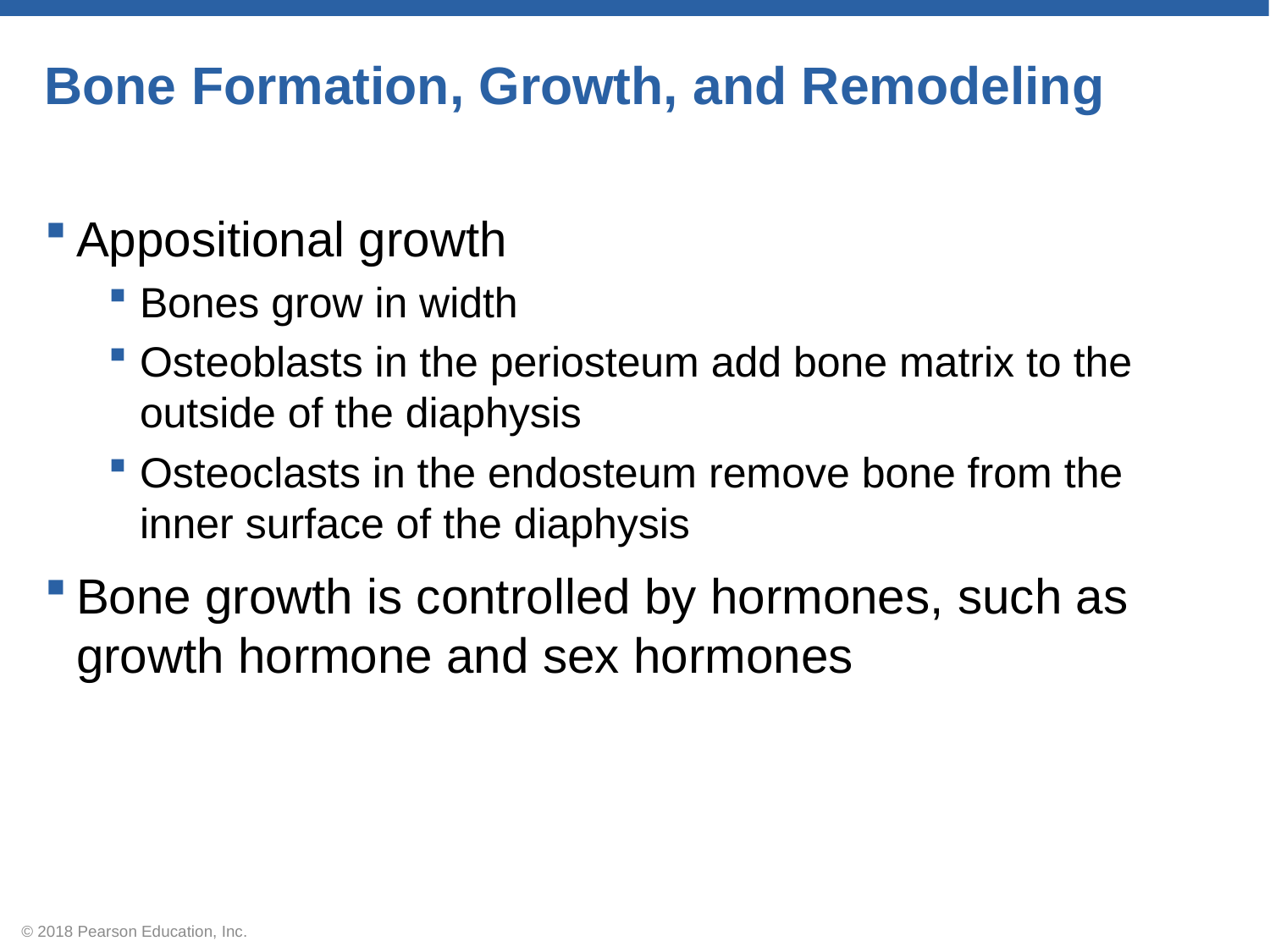

# Bone Formation, Growth, and Remodeling
Appositional growth
Bones grow in width
Osteoblasts in the periosteum add bone matrix to the outside of the diaphysis
Osteoclasts in the endosteum remove bone from the inner surface of the diaphysis
Bone growth is controlled by hormones, such as growth hormone and sex hormones
© 2018 Pearson Education, Inc.